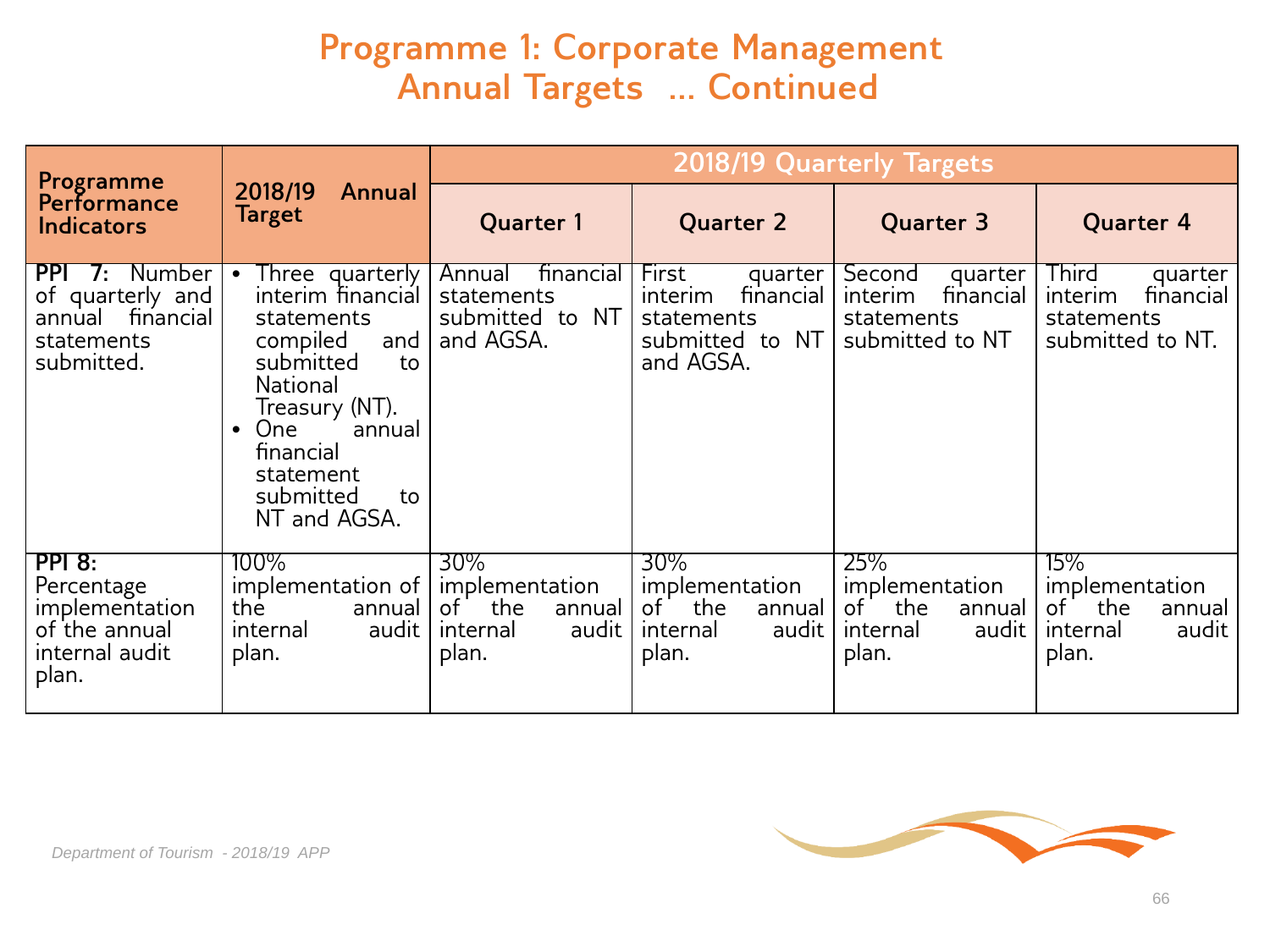

# Programme 1: Corporate Management Annual Targets  … Continued
| Programme Performance Indicators | 2018/19 Annual Target | 2018/19 Quarterly Targets |  |  |  |
| --- | --- | --- | --- | --- | --- |
|  |  | Quarter 1 | Quarter 2 | Quarter 3 | Quarter 4 |
| PPI 7: Number of quarterly and annual financial statements submitted. | Three quarterly interim financial statements compiled and submitted to National Treasury (NT).  One annual financial statement submitted to NT and AGSA. | Annual financial statements submitted to NT and AGSA. | First quarter interim financial statements submitted to NT and AGSA. | Second quarter interim financial statements submitted to NT | Third quarter interim financial statements submitted to NT. |
| PPI 8: Percentage implementation of the annual internal audit plan. | 100% implementation of the annual internal audit plan. | 30% implementation of the annual internal audit plan. | 30% implementation of the annual internal audit plan. | 25% implementation of the annual internal audit plan. | 15% implementation of the annual internal audit plan. |
Department of Tourism  - 2018/19  APP
66